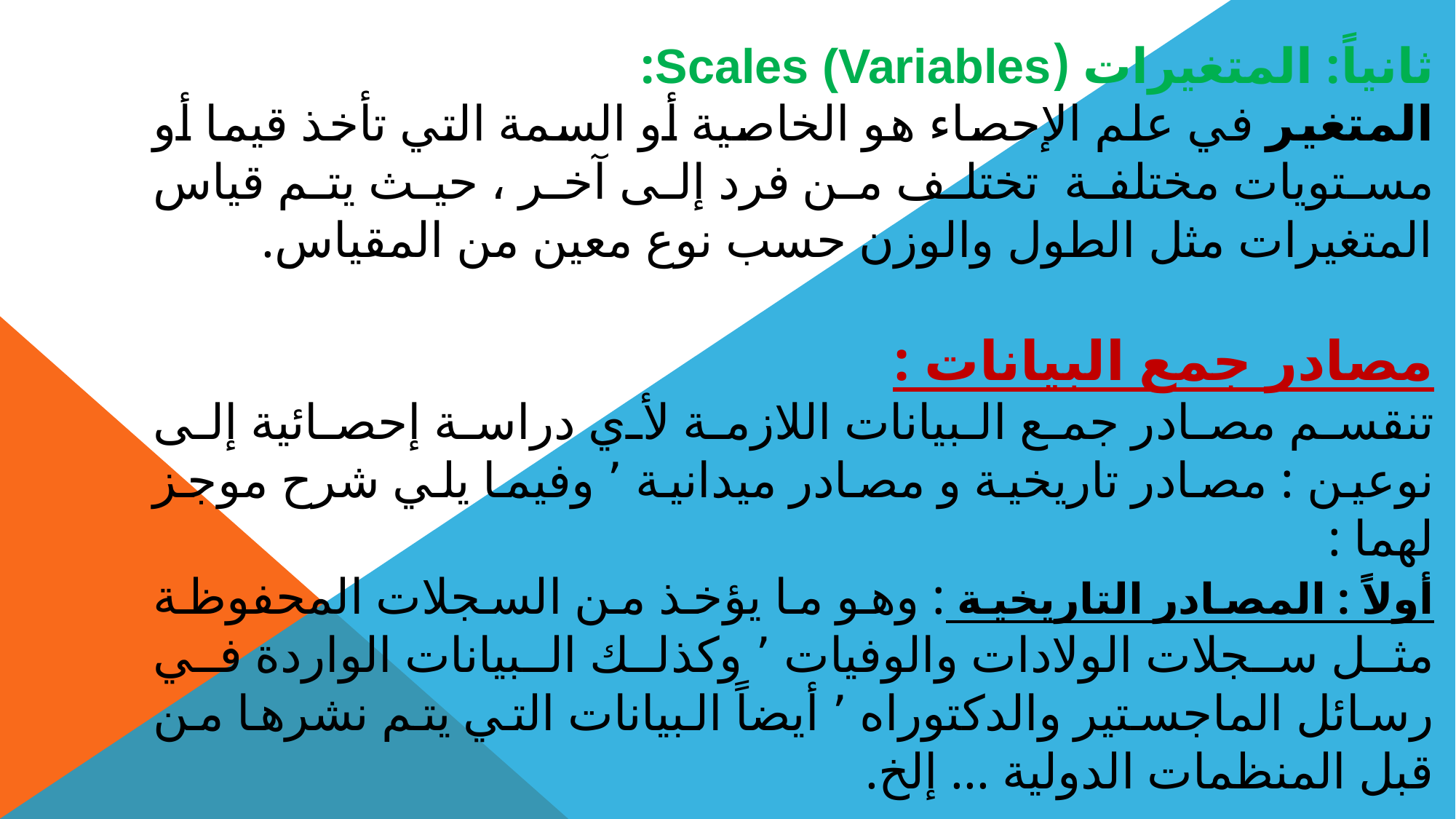

ثانياً: المتغيرات (Scales (Variables:
المتغير في علم الإحصاء هو الخاصية أو السمة التي تأخذ قيما أو مستويات مختلفة  تختلف من فرد إلى آخر ، حيث يتم قياس المتغيرات مثل الطول والوزن حسب نوع معين من المقياس.

مصادر جمع البيانات :
تنقسم مصادر جمع البيانات اللازمة لأي دراسة إحصائية إلى نوعين : مصادر تاريخية و مصادر ميدانية ٬ وفيما يلي شرح موجز لهما :
أولاً : المصادر التاريخية : وهو ما يؤخذ من السجلات المحفوظة مثل سجلات الولادات والوفيات ٬ وكذلك البيانات الواردة في رسائل الماجستير والدكتوراه ٬ أيضاً البيانات التي يتم نشرها من قبل المنظمات الدولية ... إلخ.